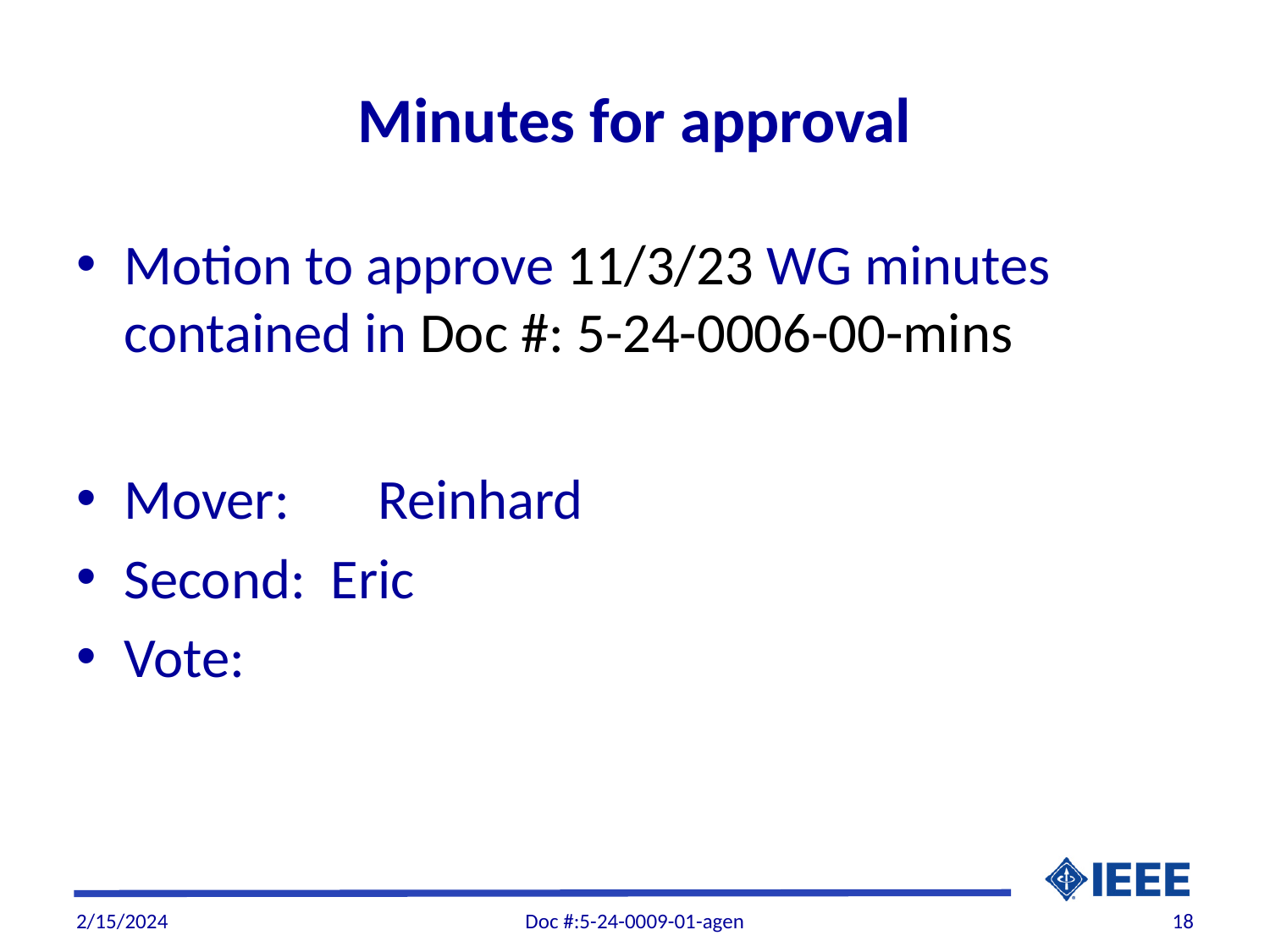

# Minutes for approval
Motion to approve 11/3/23 WG minutes contained in Doc #: 5-24-0006-00-mins

Mover: 	Reinhard
Second:  Eric
Vote:

2/15/2024
Doc #:5-24-0009-01-agen
18